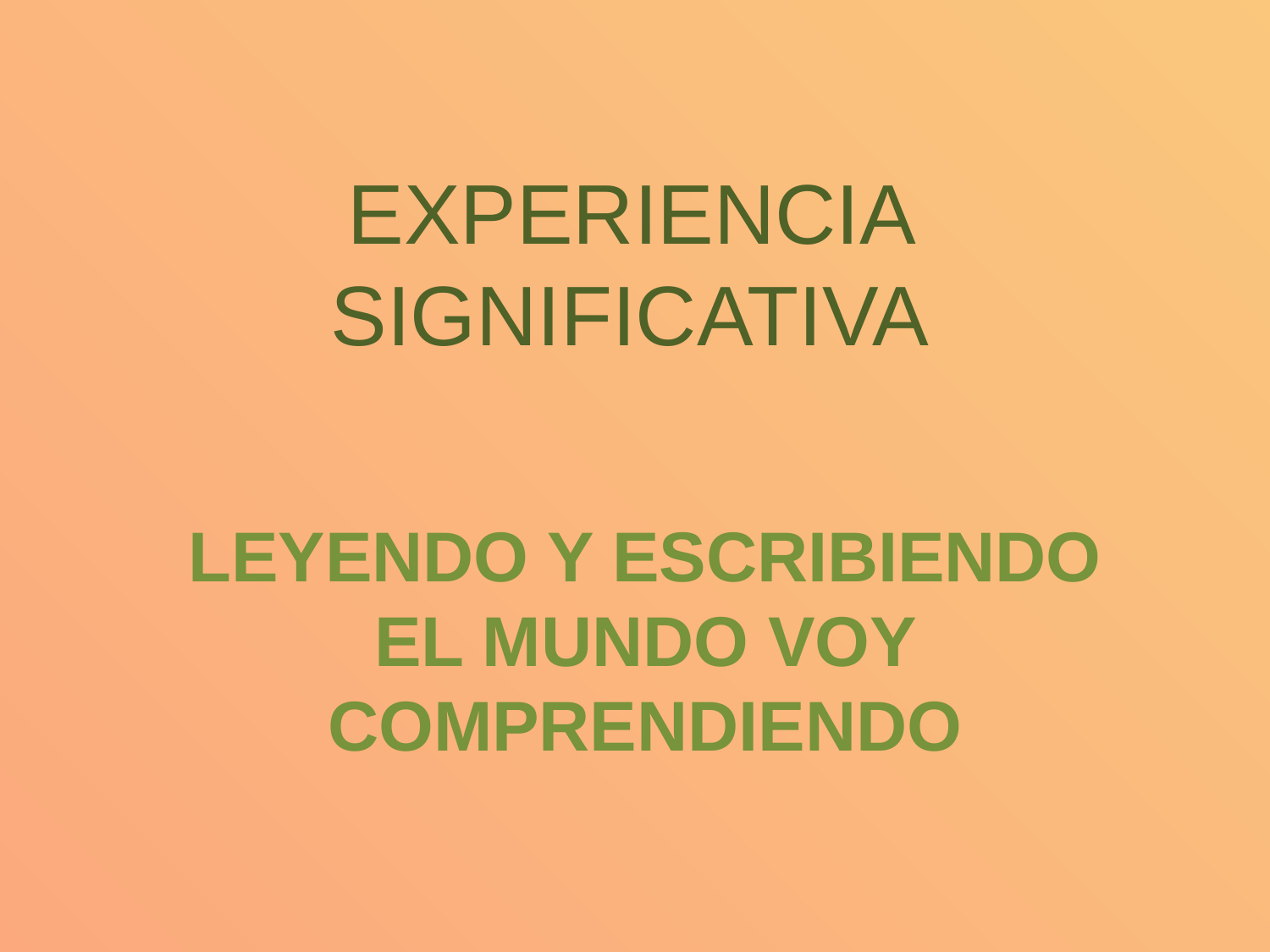

# EXPERIENCIA SIGNIFICATIVA

LEYENDO Y ESCRIBIENDO EL MUNDO VOY COMPRENDIENDO